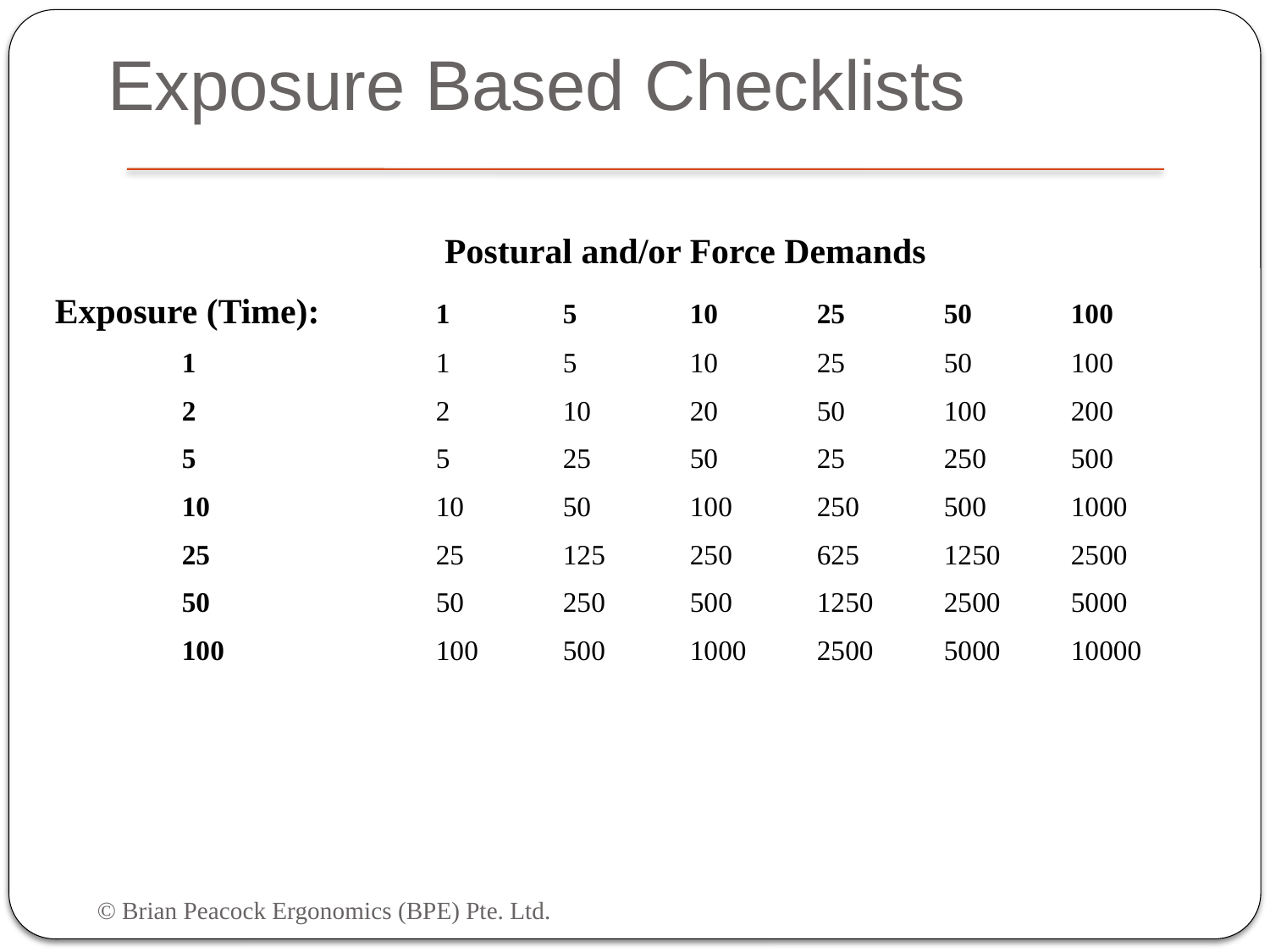

# Exposure Based Checklists
    			 Postural and/or Force Demands
Exposure (Time):	1	5	10	25	50	100
	1		1	5	10	25	50	100
	2		2	10	20	50	100	200
	5		5	25	50	25	250	500
	10		10	50	100	250	500	1000
	25		25	125	250	625	1250	2500
	50		50	250	500	1250	2500	5000
	100		100	500	1000	2500	5000	10000
© Brian Peacock Ergonomics (BPE) Pte. Ltd.